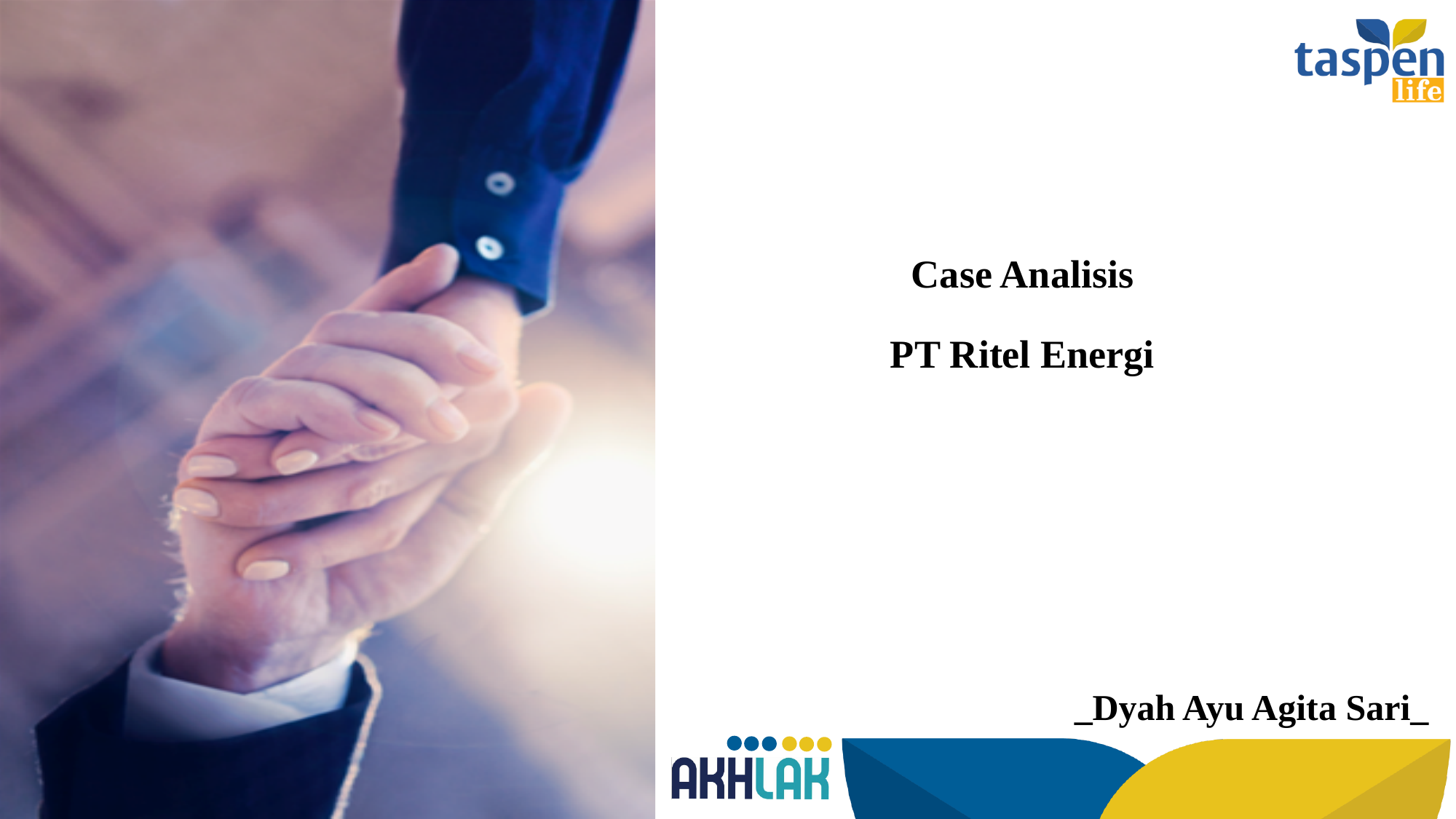

Case Analisis
PT Ritel Energi
_Dyah Ayu Agita Sari_